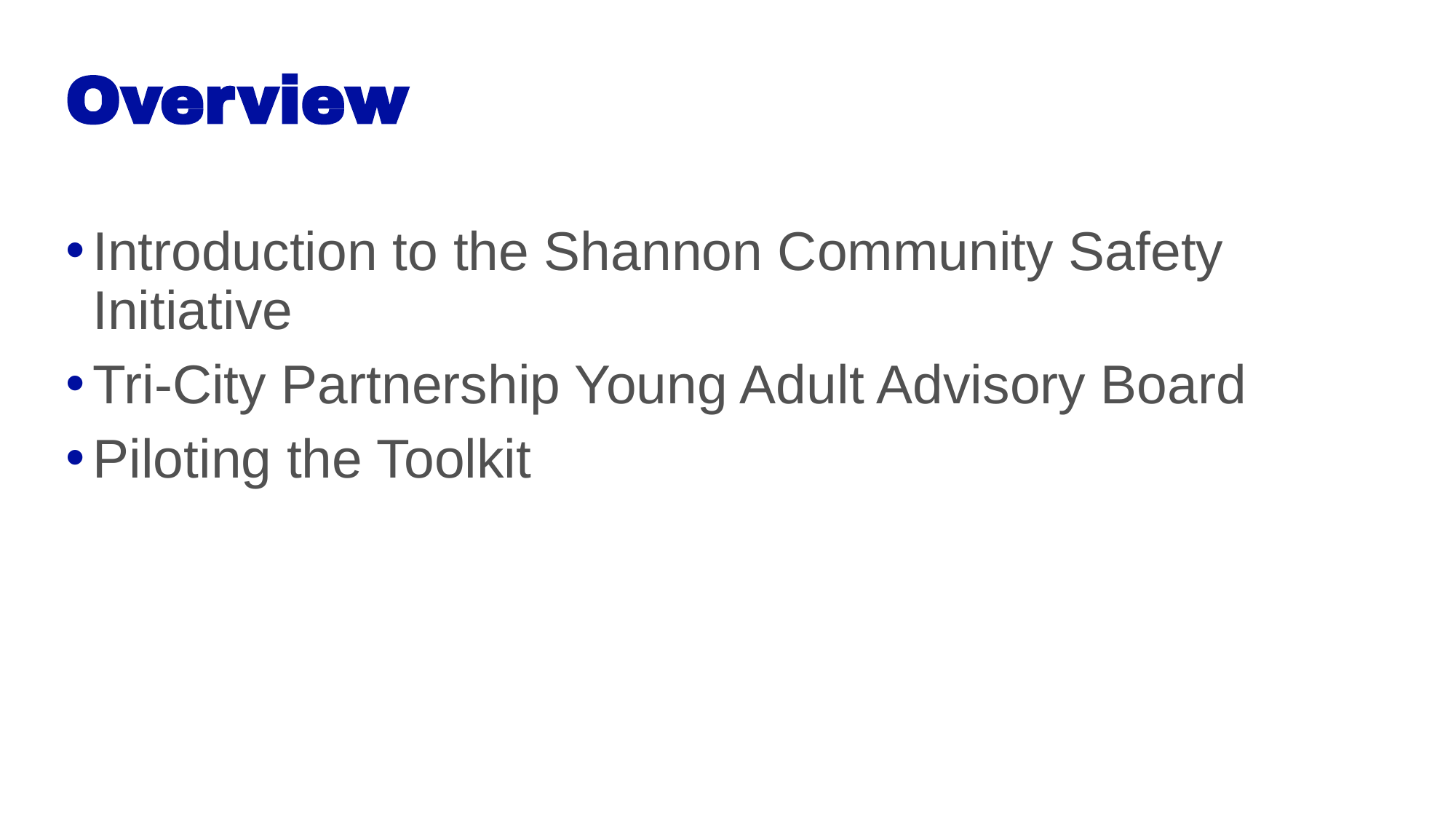

# Overview
Introduction to the Shannon Community Safety Initiative
Tri-City Partnership Young Adult Advisory Board
Piloting the Toolkit